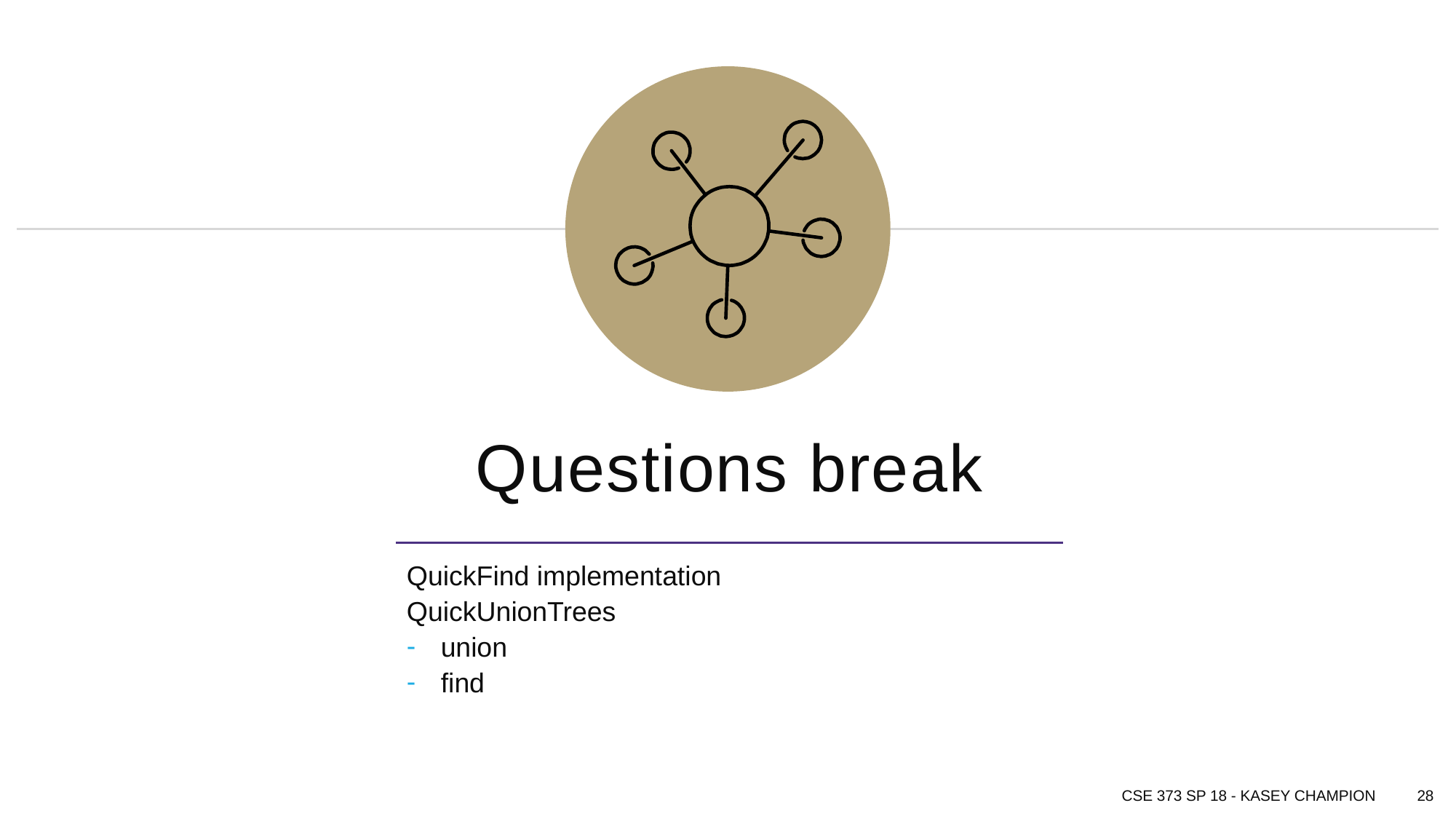

# Questions break
QuickFind implementation
QuickUnionTrees
union
find
CSE 373 SP 18 - Kasey Champion
28